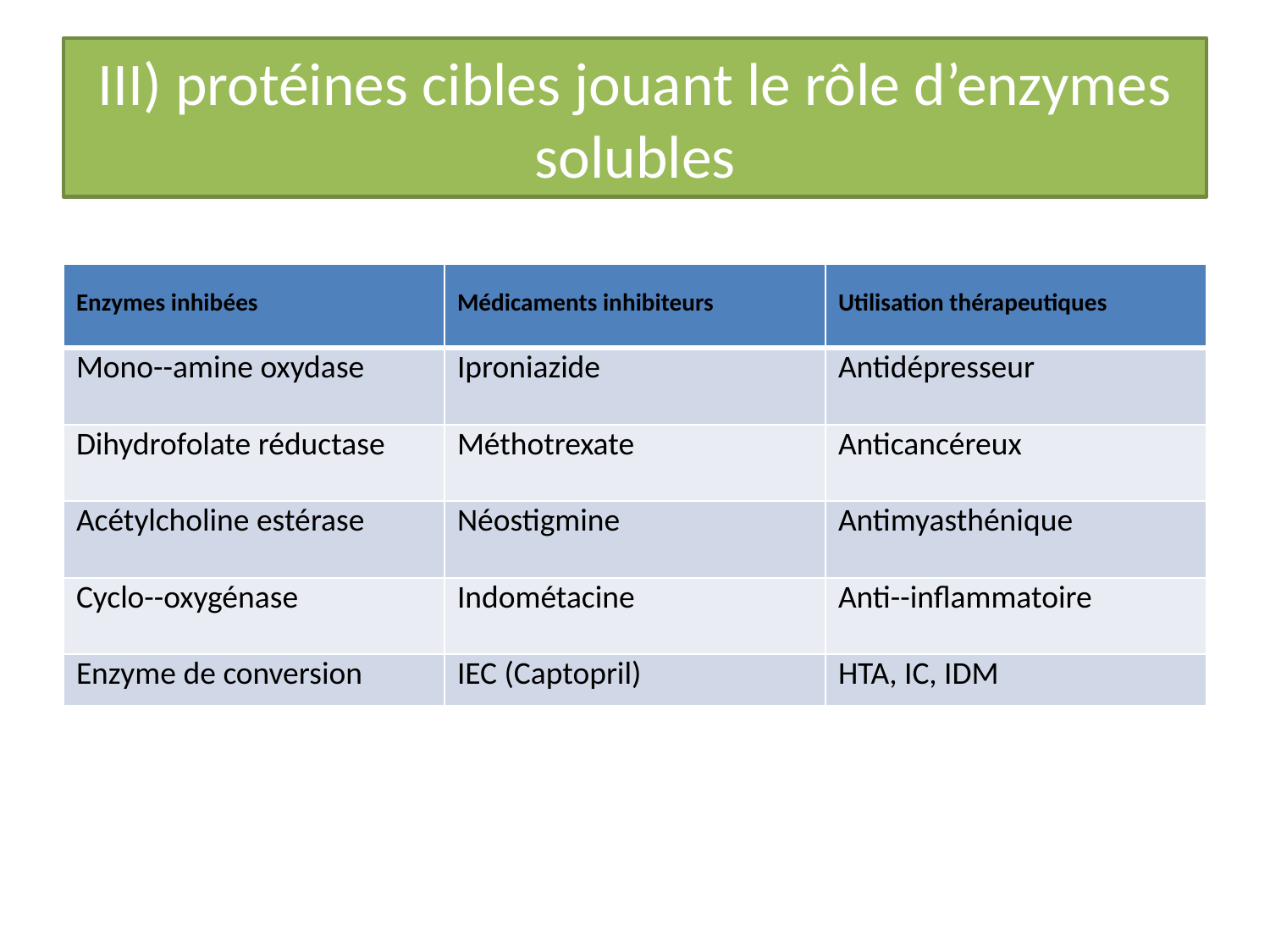

# III) protéines cibles jouant le rôle d’enzymes solubles
| Enzymes inhibées | Médicaments inhibiteurs | Utilisation thérapeutiques |
| --- | --- | --- |
| Mono--amine oxydase | Iproniazide | Antidépresseur |
| Dihydrofolate réductase | Méthotrexate | Anticancéreux |
| Acétylcholine estérase | Néostigmine | Antimyasthénique |
| Cyclo--oxygénase | Indométacine | Anti--inflammatoire |
| Enzyme de conversion | IEC (Captopril) | HTA, IC, IDM |